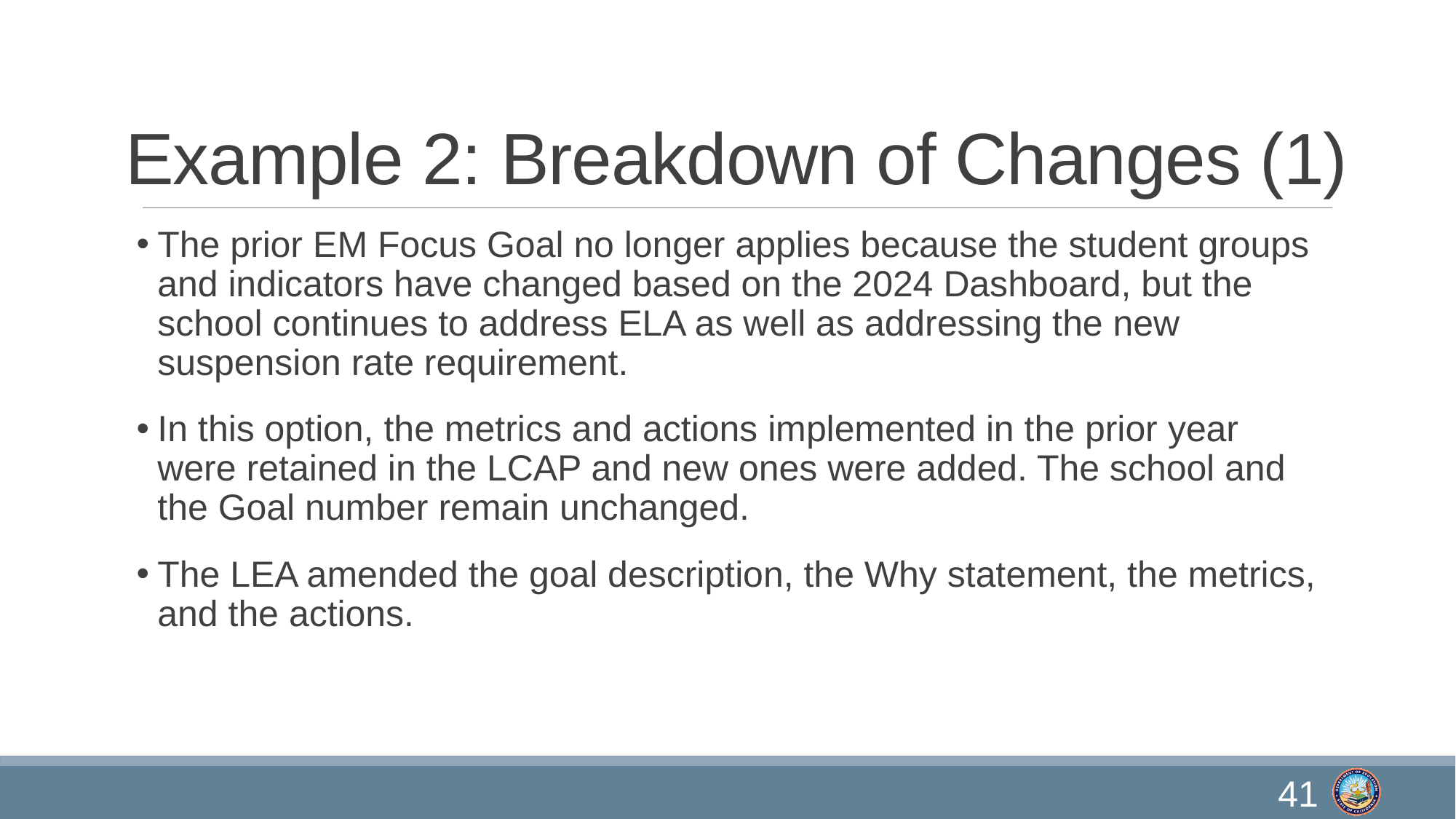

# Example 2: Breakdown of Changes (1)
The prior EM Focus Goal no longer applies because the student groups and indicators have changed based on the 2024 Dashboard, but the school continues to address ELA as well as addressing the new suspension rate requirement.
In this option, the metrics and actions implemented in the prior year were retained in the LCAP and new ones were added. The school and the Goal number remain unchanged.
The LEA amended the goal description, the Why statement, the metrics, and the actions.
41